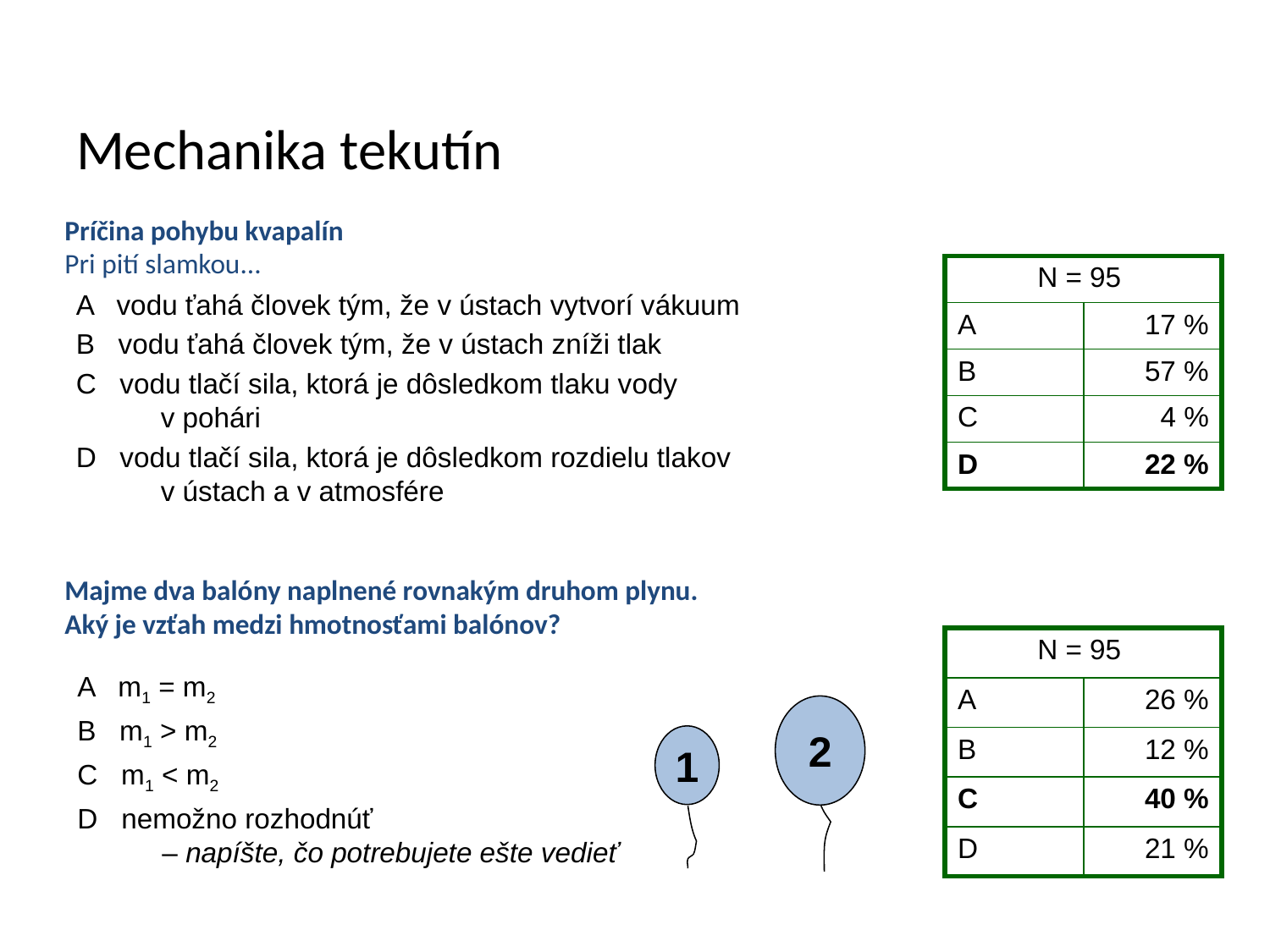

Mechanika tekutín
Príčina pohybu kvapalín
Pri pití slamkou...
| N = 95 |  |
| --- | --- |
| A | 17 % |
| B | 57 % |
| C | 4 % |
| D | 22 % |
A   vodu ťahá človek tým, že v ústach vytvorí vákuum
B   vodu ťahá človek tým, že v ústach zníži tlak
C   vodu tlačí sila, ktorá je dôsledkom tlaku vody
v pohári
D   vodu tlačí sila, ktorá je dôsledkom rozdielu tlakov
v ústach a v atmosfére

Majme dva balóny naplnené rovnakým druhom plynu.
Aký je vzťah medzi hmotnosťami balónov?
| N = 95 |  |
| --- | --- |
| A | 26 % |
| B | 12 % |
| C | 40 % |
| D | 21 % |
A   m1 = m2
B   m1 > m2
C   m1 < m2
D   nemožno rozhodnúť
– napíšte, čo potrebujete ešte vedieť
2
1